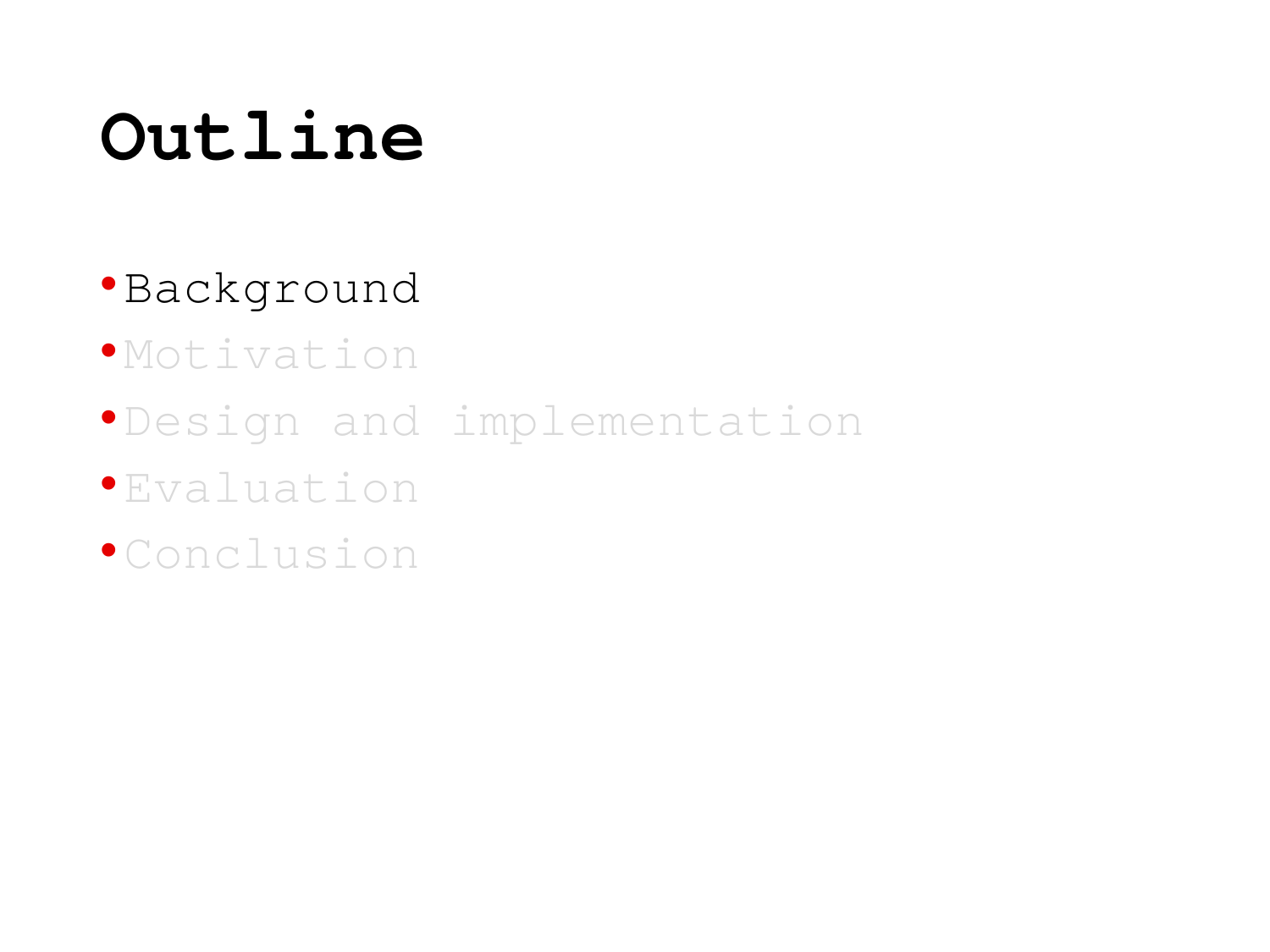

# Outline
Background
Motivation
Design and implementation
Evaluation
Conclusion